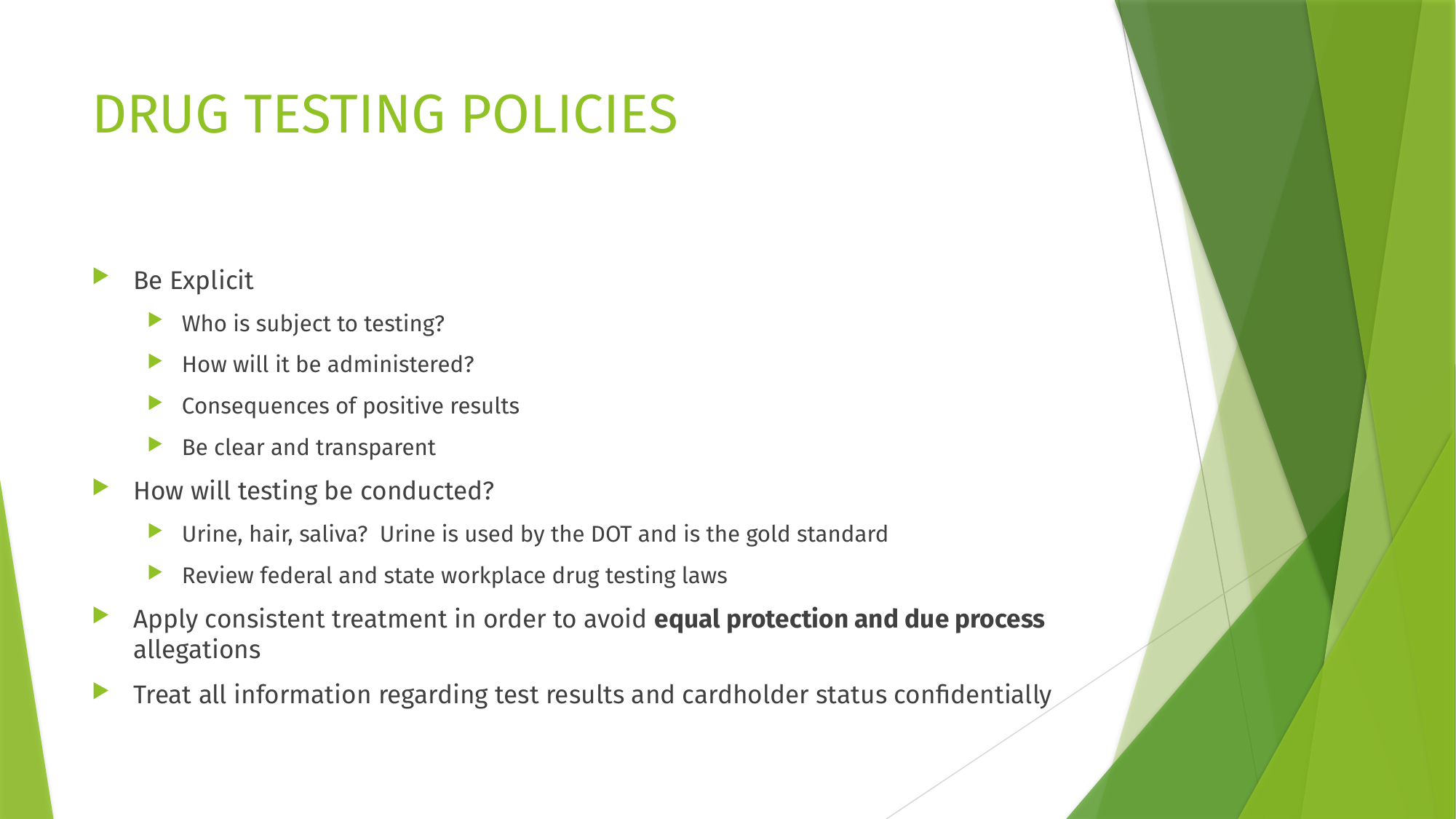

# DRUG TESTING POLICIES
Be Explicit
Who is subject to testing?
How will it be administered?
Consequences of positive results
Be clear and transparent
How will testing be conducted?
Urine, hair, saliva?  Urine is used by the DOT and is the gold standard
Review federal and state workplace drug testing laws
Apply consistent treatment in order to avoid equal protection and due process allegations
Treat all information regarding test results and cardholder status confidentially